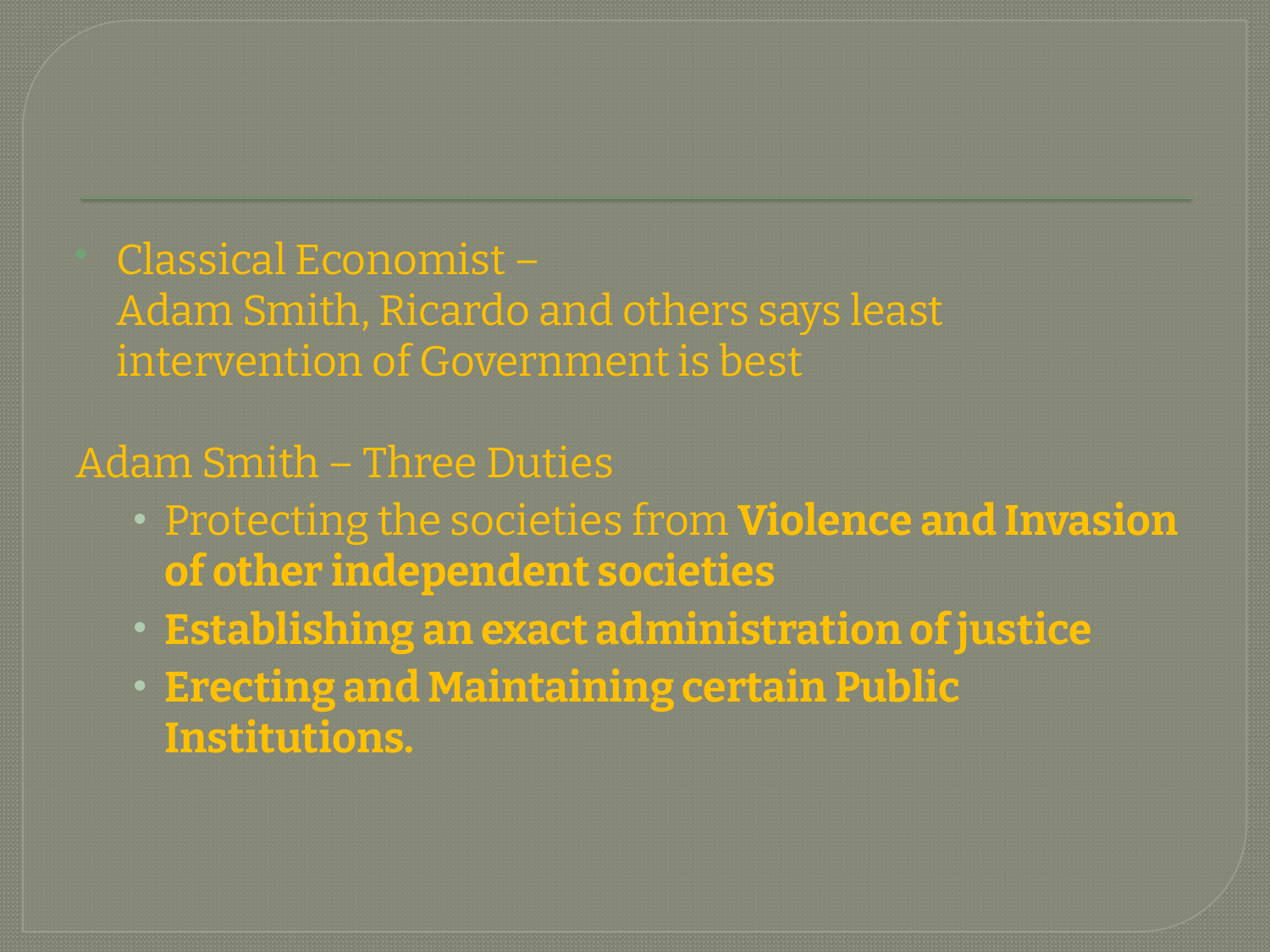

Classical Economist –
	Adam Smith, Ricardo and others says least intervention of Government is best

Adam Smith – Three Duties
Protecting the societies from Violence and Invasion of other independent societies
Establishing an exact administration of justice
Erecting and Maintaining certain Public Institutions.